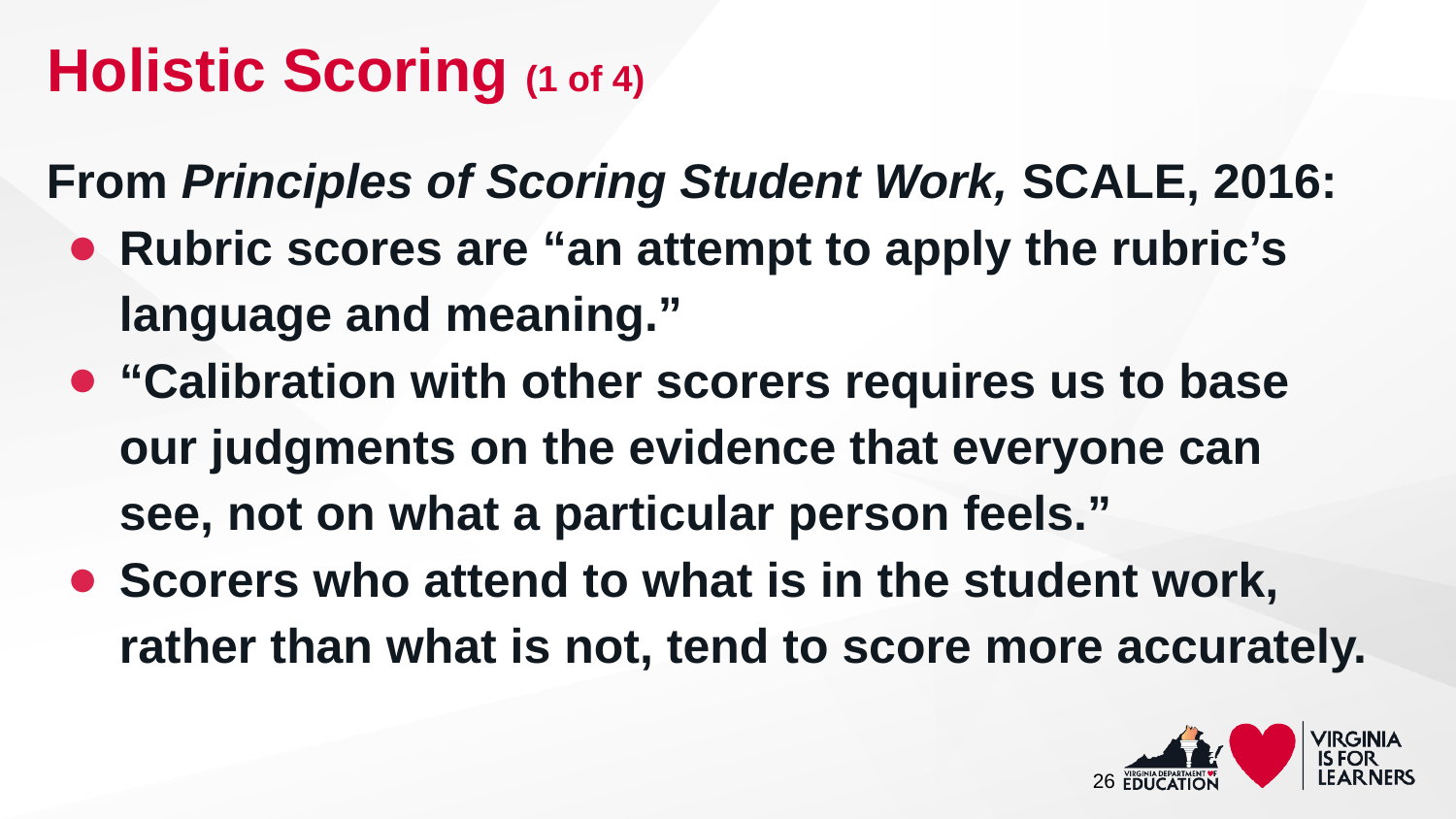

# Holistic Scoring (1 of 4)
From Principles of Scoring Student Work, SCALE, 2016:
Rubric scores are “an attempt to apply the rubric’s language and meaning.”
“Calibration with other scorers requires us to base our judgments on the evidence that everyone can see, not on what a particular person feels.”
Scorers who attend to what is in the student work, rather than what is not, tend to score more accurately.
26